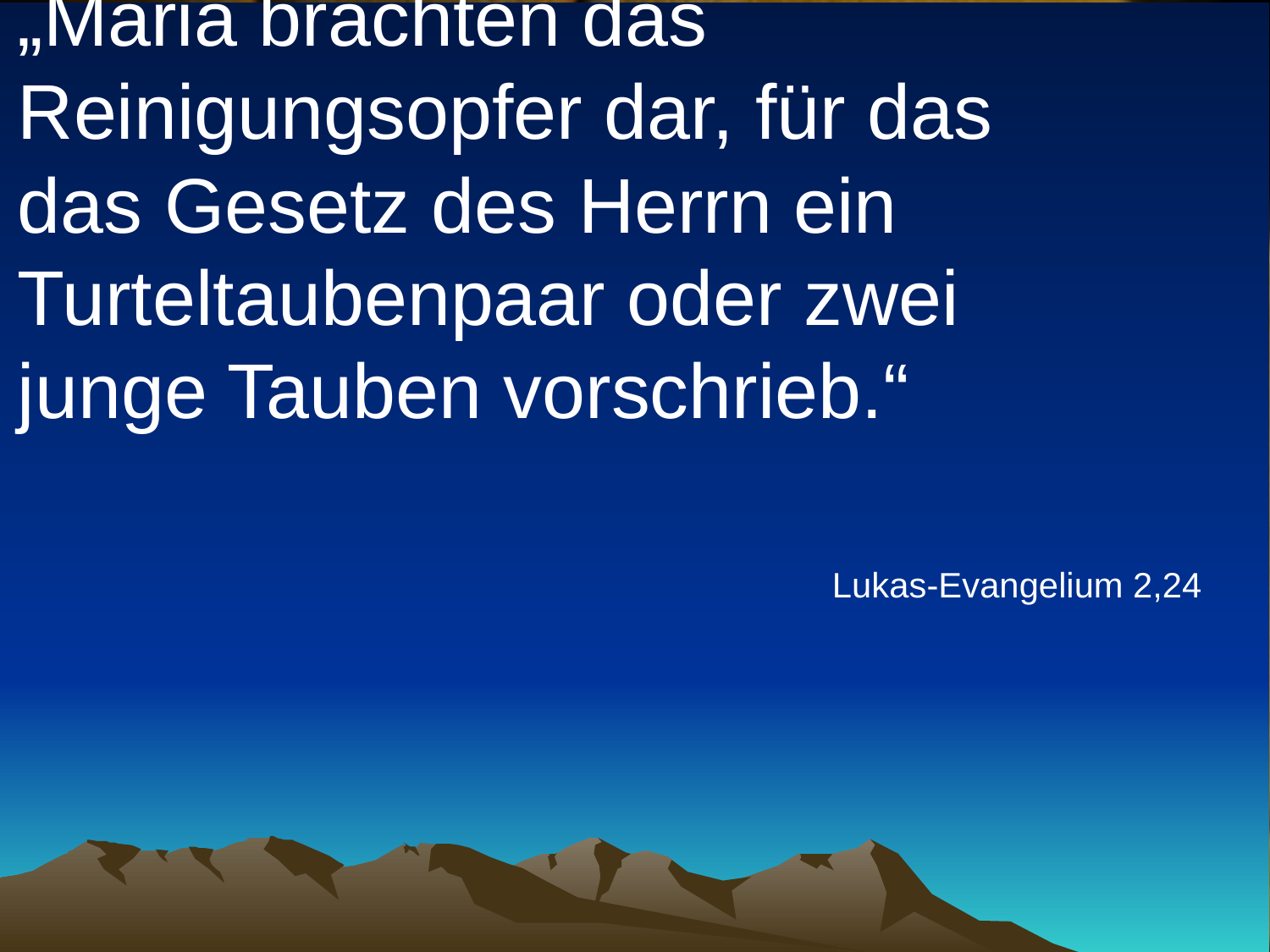

# „Maria brachten das Reinigungsopfer dar, für das das Gesetz des Herrn ein Turteltaubenpaar oder zwei junge Tauben vorschrieb.“
Lukas-Evangelium 2,24